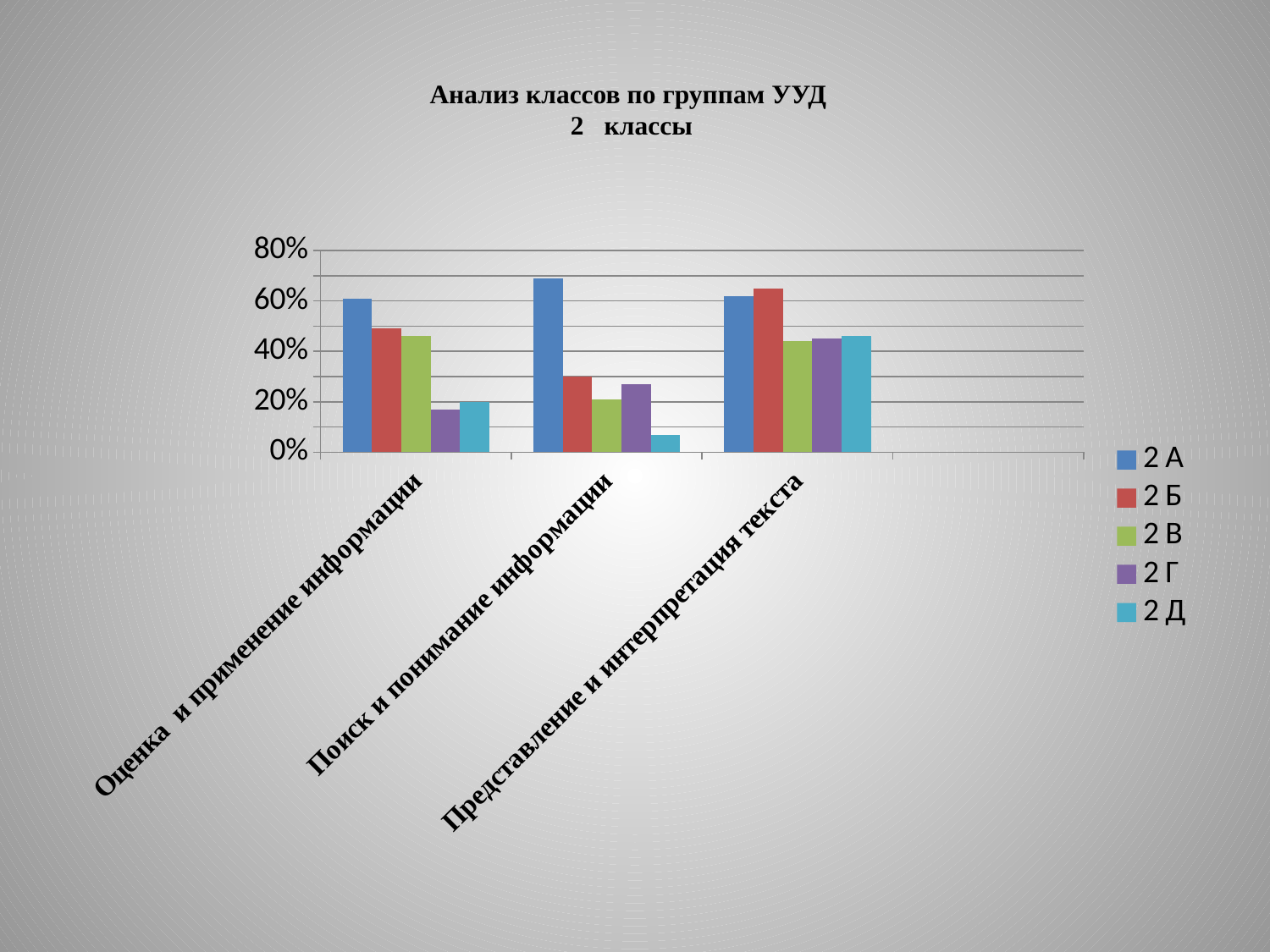

# Анализ классов по группам УУД 2   классы

### Chart

| Category | 2 А | 2 Б | 2 В | 2 Г | 2 Д |
|---|---|---|---|---|---|
| Оценка  и применение информации | 0.6100000000000003 | 0.49000000000000016 | 0.46 | 0.17 | 0.2 |
| Поиск и понимание информации | 0.6900000000000006 | 0.30000000000000016 | 0.21000000000000008 | 0.27 | 0.07000000000000003 |
| Представление и интерпретация текста | 0.6200000000000003 | 0.6500000000000004 | 0.44000000000000017 | 0.45 | 0.46 |